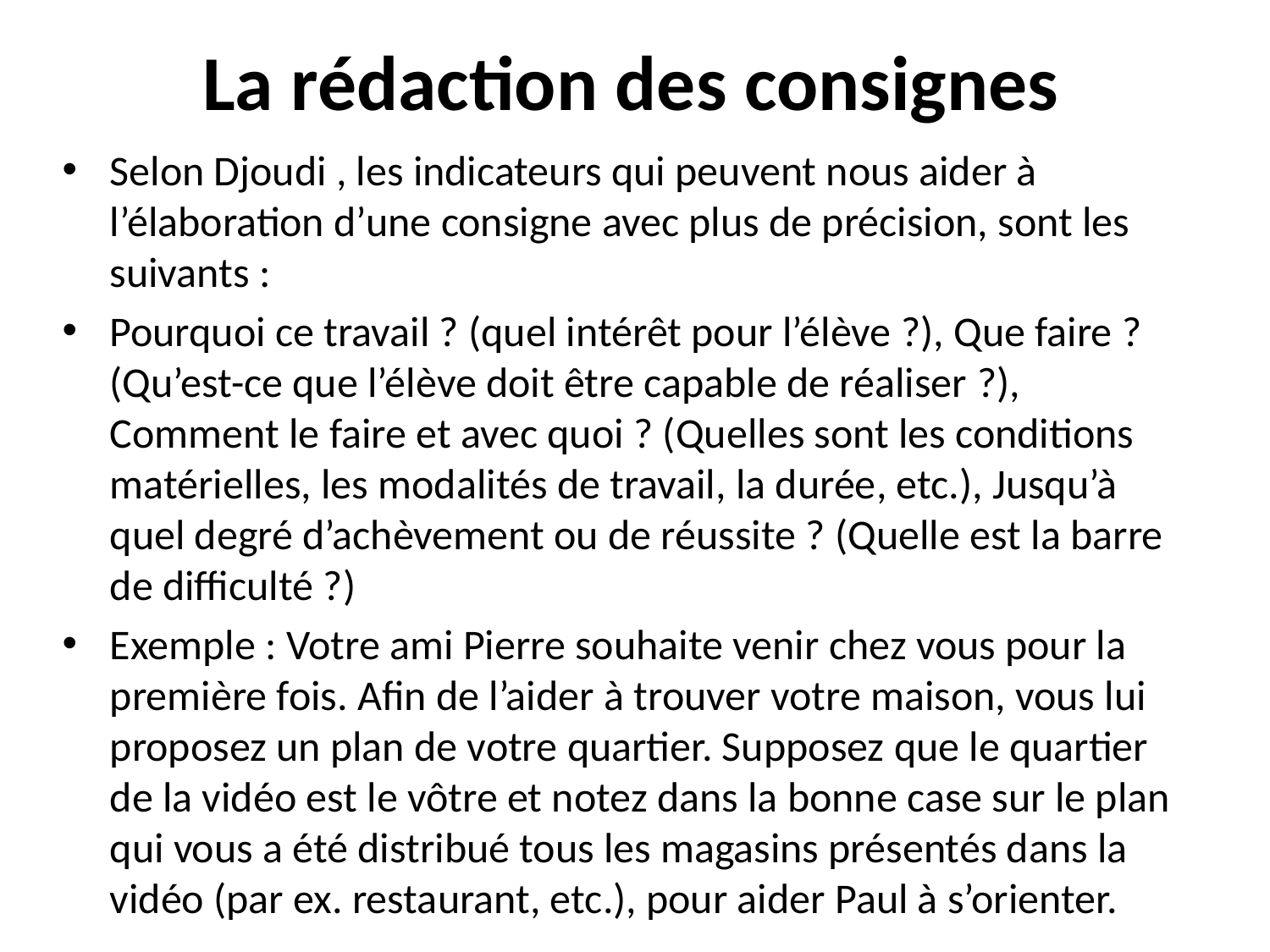

# La rédaction des consignes

Selon Djoudi , les indicateurs qui peuvent nous aider à l’élaboration d’une consigne avec plus de précision, sont les suivants :
Pourquoi ce travail ? (quel intérêt pour l’élève ?), Que faire ? (Qu’est-ce que l’élève doit être capable de réaliser ?), Comment le faire et avec quoi ? (Quelles sont les conditions matérielles, les modalités de travail, la durée, etc.), Jusqu’à quel degré d’achèvement ou de réussite ? (Quelle est la barre de difficulté ?)
Exemple : Votre ami Pierre souhaite venir chez vous pour la première fois. Afin de l’aider à trouver votre maison, vous lui proposez un plan de votre quartier. Supposez que le quartier de la vidéo est le vôtre et notez dans la bonne case sur le plan qui vous a été distribué tous les magasins présentés dans la vidéo (par ex. restaurant, etc.), pour aider Paul à s’orienter.